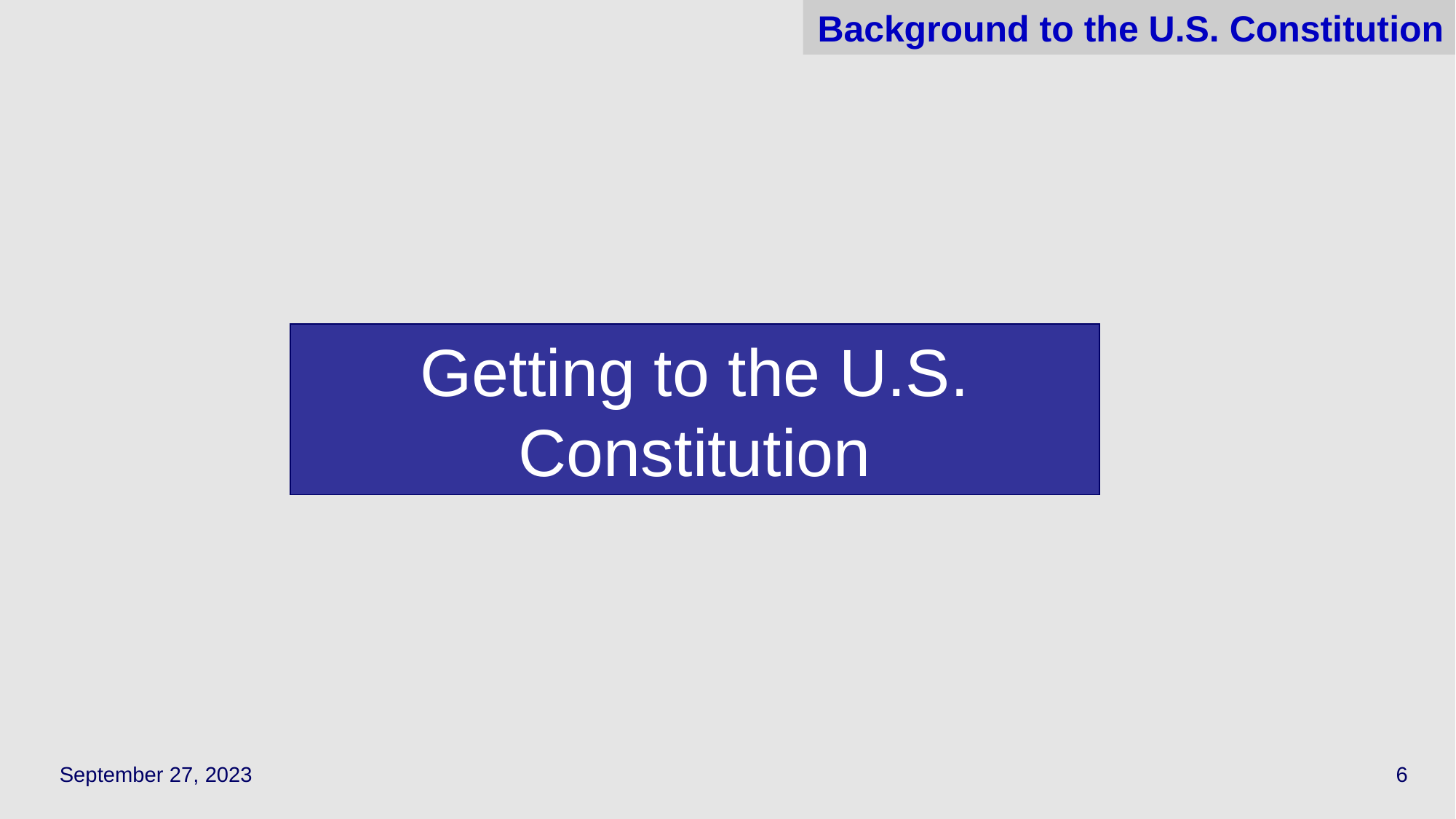

# Background to the U.S. Constitution
Getting to the U.S. Constitution
September 27, 2023
6